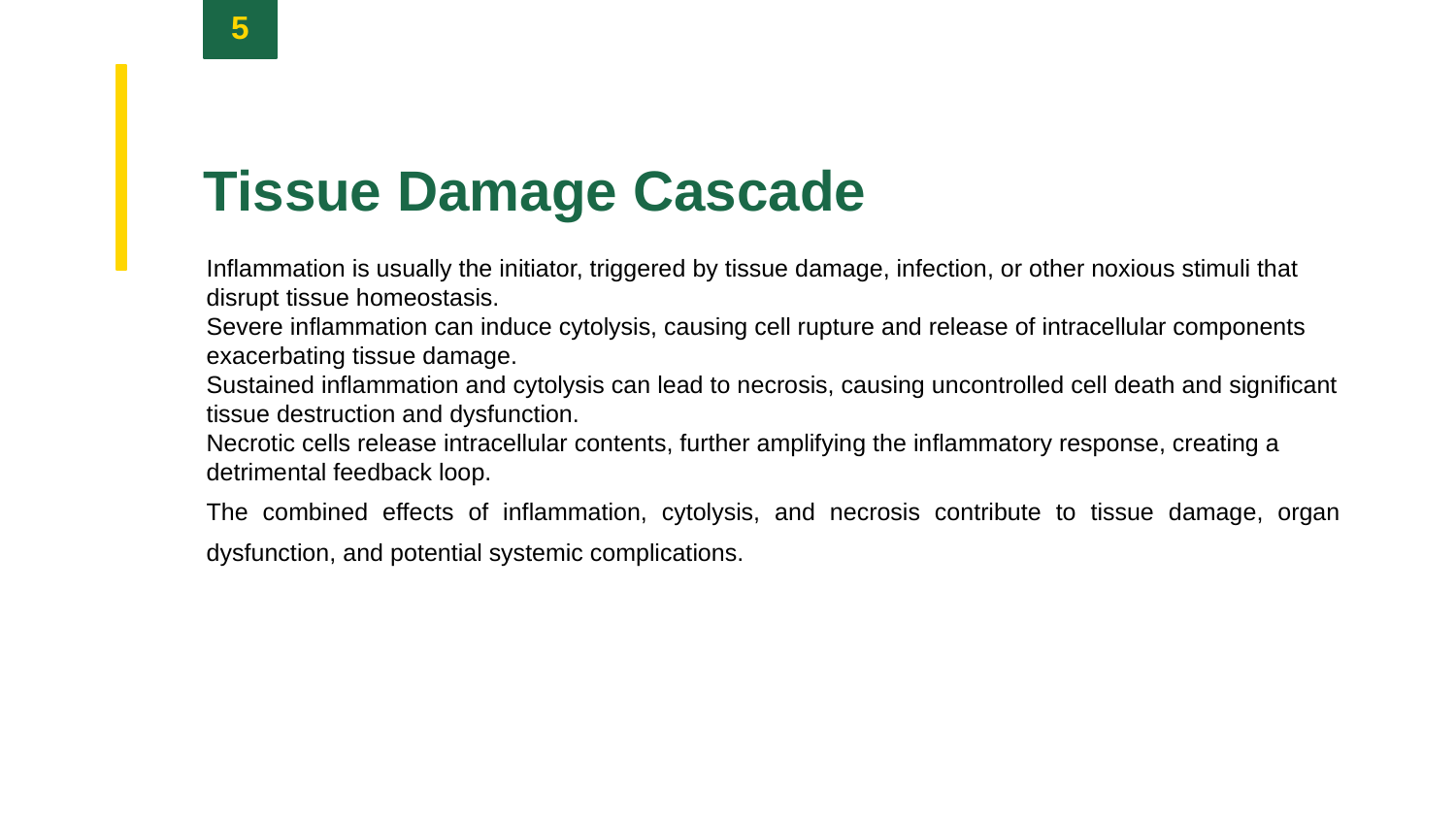

5

Tissue Damage Cascade
Inflammation is usually the initiator, triggered by tissue damage, infection, or other noxious stimuli that disrupt tissue homeostasis.
Severe inflammation can induce cytolysis, causing cell rupture and release of intracellular components exacerbating tissue damage.
Sustained inflammation and cytolysis can lead to necrosis, causing uncontrolled cell death and significant tissue destruction and dysfunction.
Necrotic cells release intracellular contents, further amplifying the inflammatory response, creating a detrimental feedback loop.
The combined effects of inflammation, cytolysis, and necrosis contribute to tissue damage, organ dysfunction, and potential systemic complications.